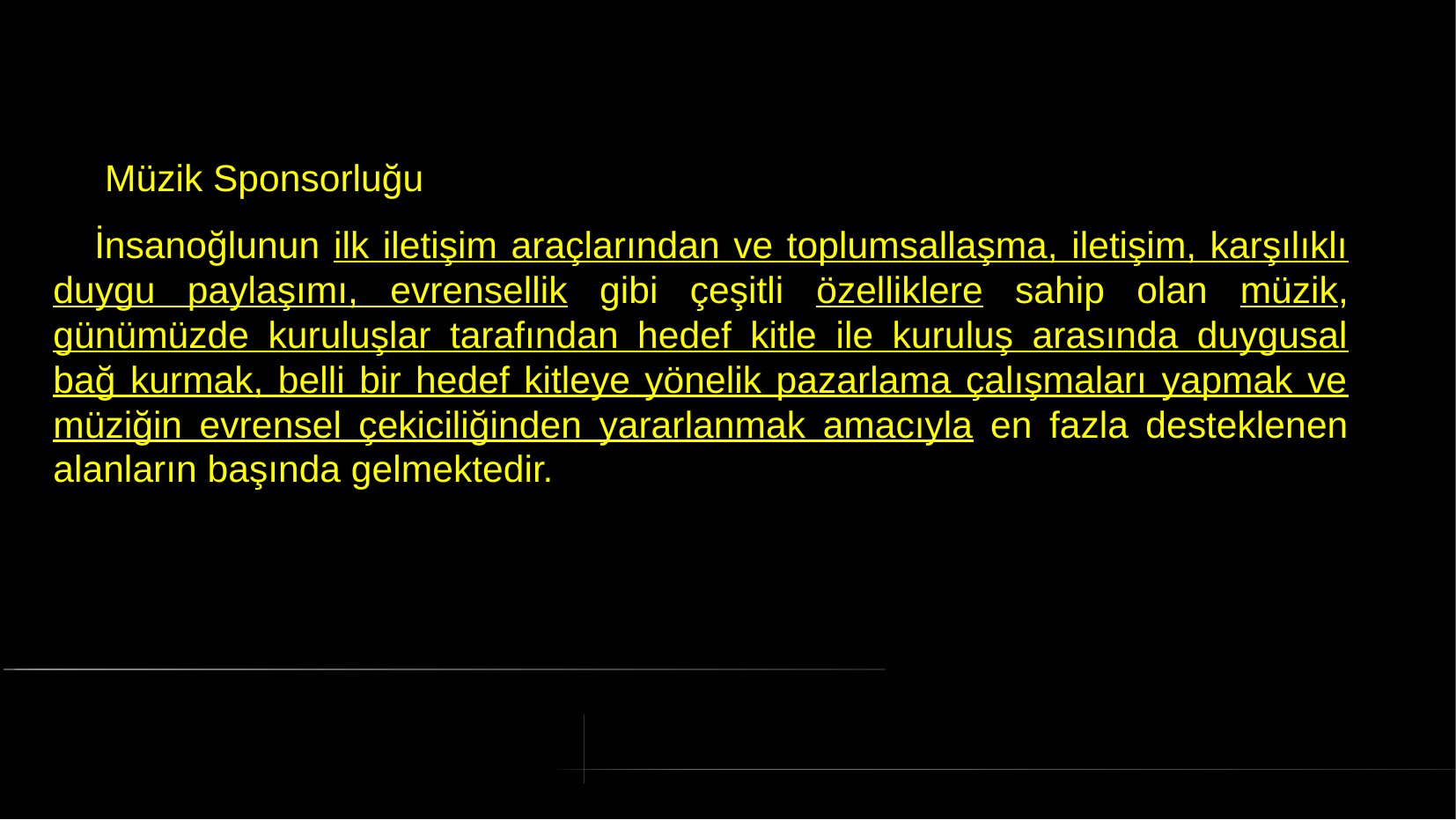

# Müzik Sponsorluğu
   İnsanoğlunun ilk iletişim araçlarından ve toplumsallaşma, iletişim, karşılıklı duygu paylaşımı, evrensellik gibi çeşitli özelliklere sahip olan müzik, günümüzde kuruluşlar tarafından hedef kitle ile kuruluş arasında duygusal bağ kurmak, belli bir hedef kitleye yönelik pazarlama çalışmaları yapmak ve müziğin evrensel çekiciliğinden yararlanmak amacıyla en fazla desteklenen alanların başında gelmektedir.